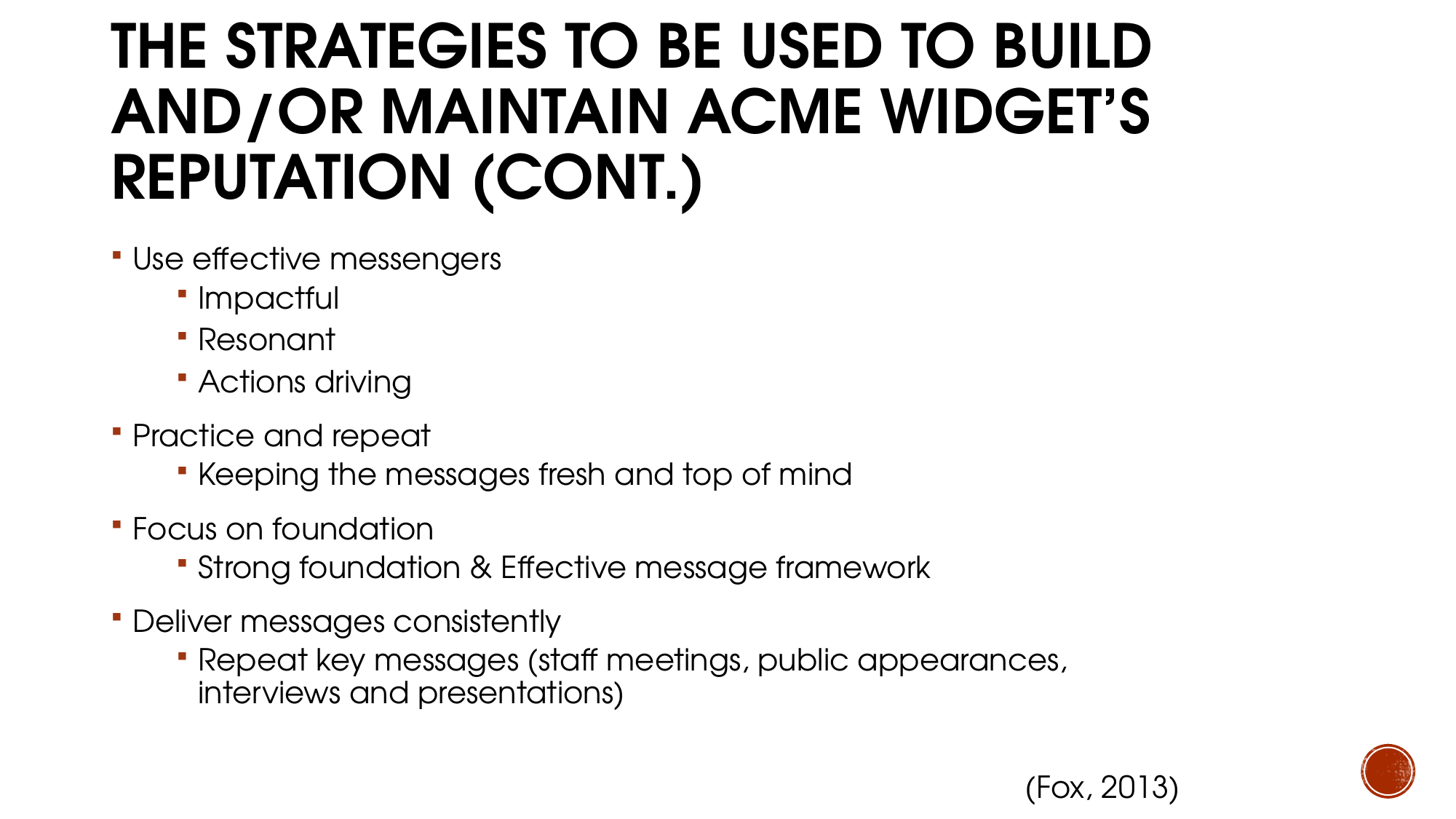

# The strategies to be used to build and/or maintain Acme Widget’s reputation (Cont.)
Use effective messengers
Impactful
Resonant
Actions driving
Practice and repeat
Keeping the messages fresh and top of mind
Focus on foundation
Strong foundation & Effective message framework
Deliver messages consistently
Repeat key messages (staff meetings, public appearances, interviews and presentations)

(Fox, 2013)